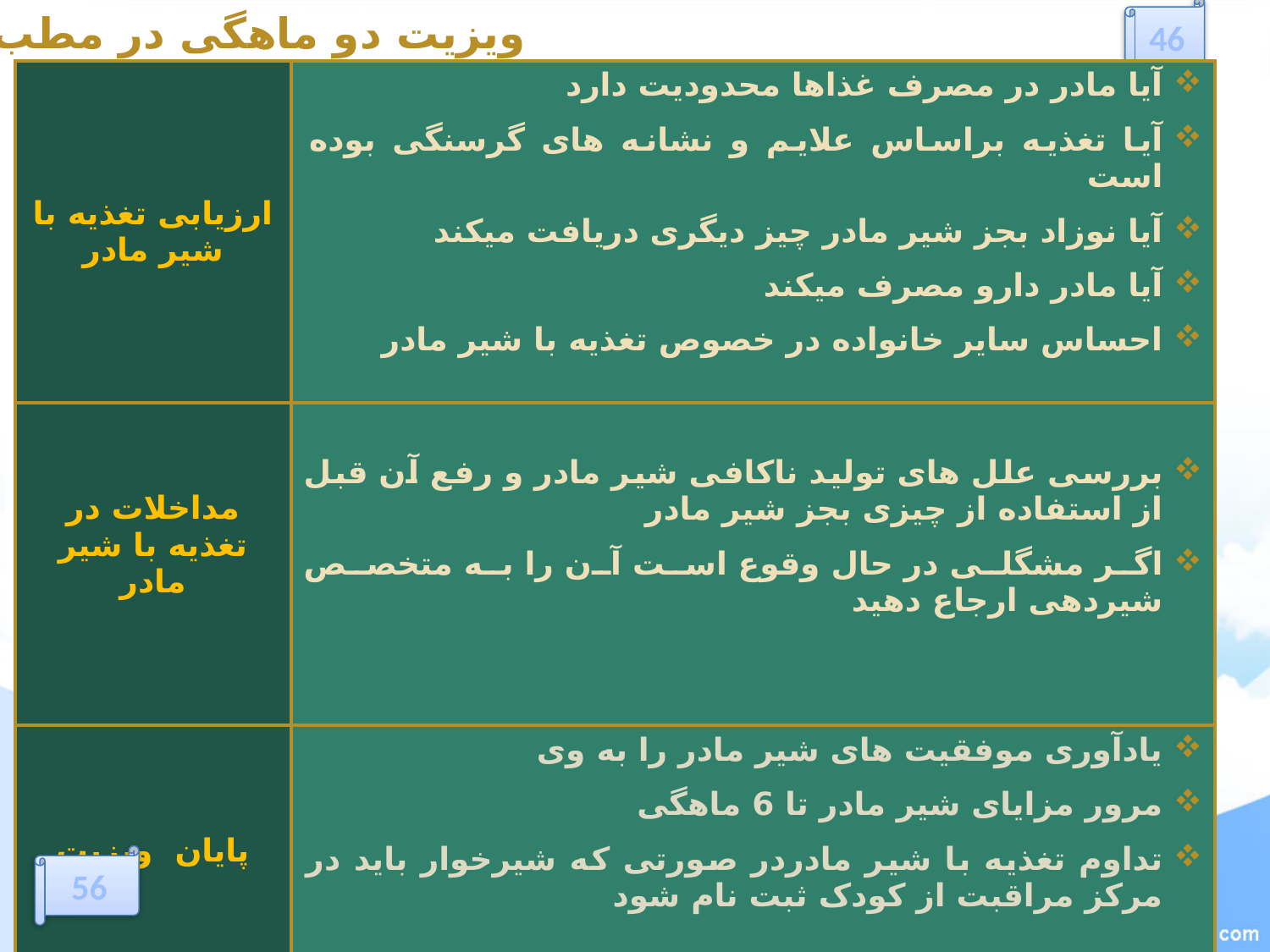

ویزیت دو ماهگی در مطب

46
| ارزیابی تغذیه با شیر مادر | آیا مادر در مصرف غذاها محدودیت دارد آیا تغذیه براساس علایم و نشانه های گرسنگی بوده است آیا نوزاد بجز شیر مادر چیز دیگری دریافت میکند آیا مادر دارو مصرف میکند احساس سایر خانواده در خصوص تغذیه با شیر مادر |
| --- | --- |
| مداخلات در تغذیه با شیر مادر | بررسی علل های تولید ناکافی شیر مادر و رفع آن قبل از استفاده از چیزی بجز شیر مادر اگر مشگلی در حال وقوع است آن را به متخصص شیردهی ارجاع دهید |
| پایان ویزیت | یادآوری موفقیت های شیر مادر را به وی مرور مزایای شیر مادر تا 6 ماهگی تداوم تغذیه با شیر مادردر صورتی که شیرخوار باید در مرکز مراقبت از کودک ثبت نام شود |
56